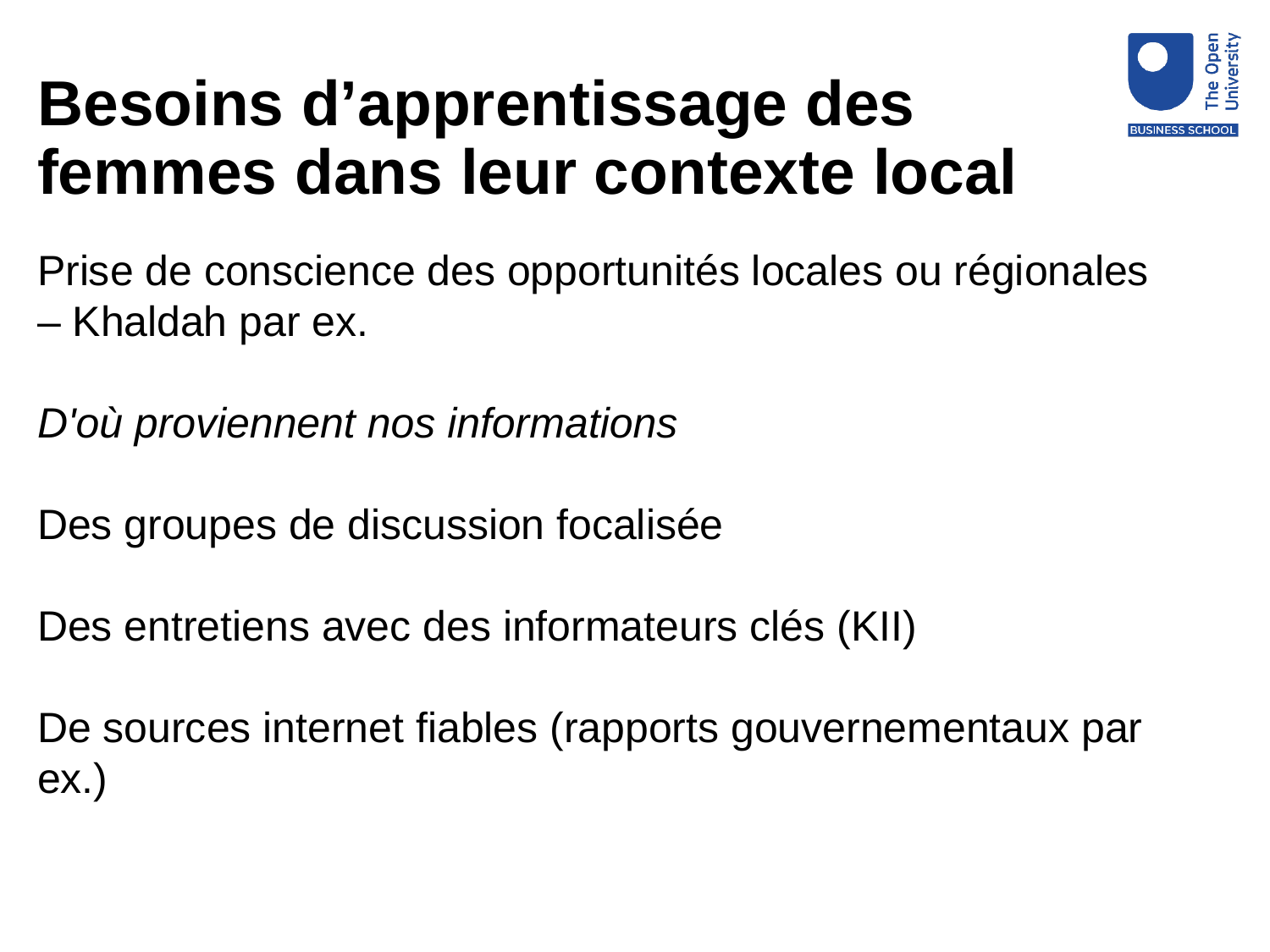

# Besoins d’apprentissage des femmes dans leur contexte local

Prise de conscience des opportunités locales ou régionales – Khaldah par ex.

D'où proviennent nos informations

Des groupes de discussion focalisée

Des entretiens avec des informateurs clés (KII)

De sources internet fiables (rapports gouvernementaux par ex.)